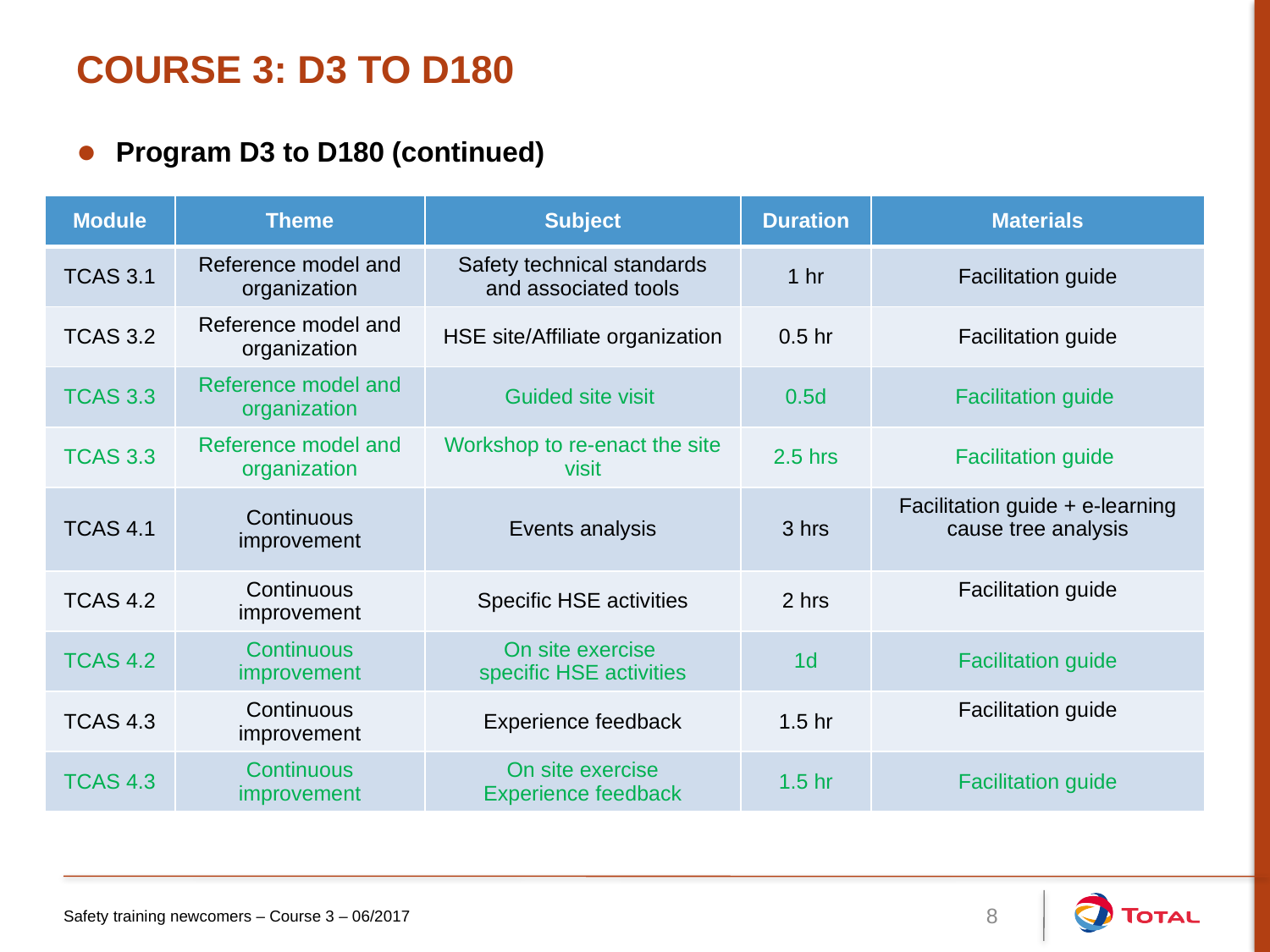

# Course 3: D3 to D180
Program D3 to D180 (continued)
| Module | Theme | Subject | Duration | Materials |
| --- | --- | --- | --- | --- |
| TCAS 3.1 | Reference model and organization | Safety technical standards and associated tools | 1 hr | Facilitation guide |
| TCAS 3.2 | Reference model and organization | HSE site/Affiliate organization | 0.5 hr | Facilitation guide |
| TCAS 3.3 | Reference model and organization | Guided site visit | 0.5d | Facilitation guide |
| TCAS 3.3 | Reference model and organization | Workshop to re-enact the site visit | 2.5 hrs | Facilitation guide |
| TCAS 4.1 | Continuous improvement | Events analysis | 3 hrs | Facilitation guide + e-learning cause tree analysis |
| TCAS 4.2 | Continuous improvement | Specific HSE activities | 2 hrs | Facilitation guide |
| TCAS 4.2 | Continuous improvement | On site exercise specific HSE activities | 1d | Facilitation guide |
| TCAS 4.3 | Continuous improvement | Experience feedback | 1.5 hr | Facilitation guide |
| TCAS 4.3 | Continuous improvement | On site exercise Experience feedback | 1.5 hr | Facilitation guide |
Safety training newcomers – Course 3 – 06/2017
8